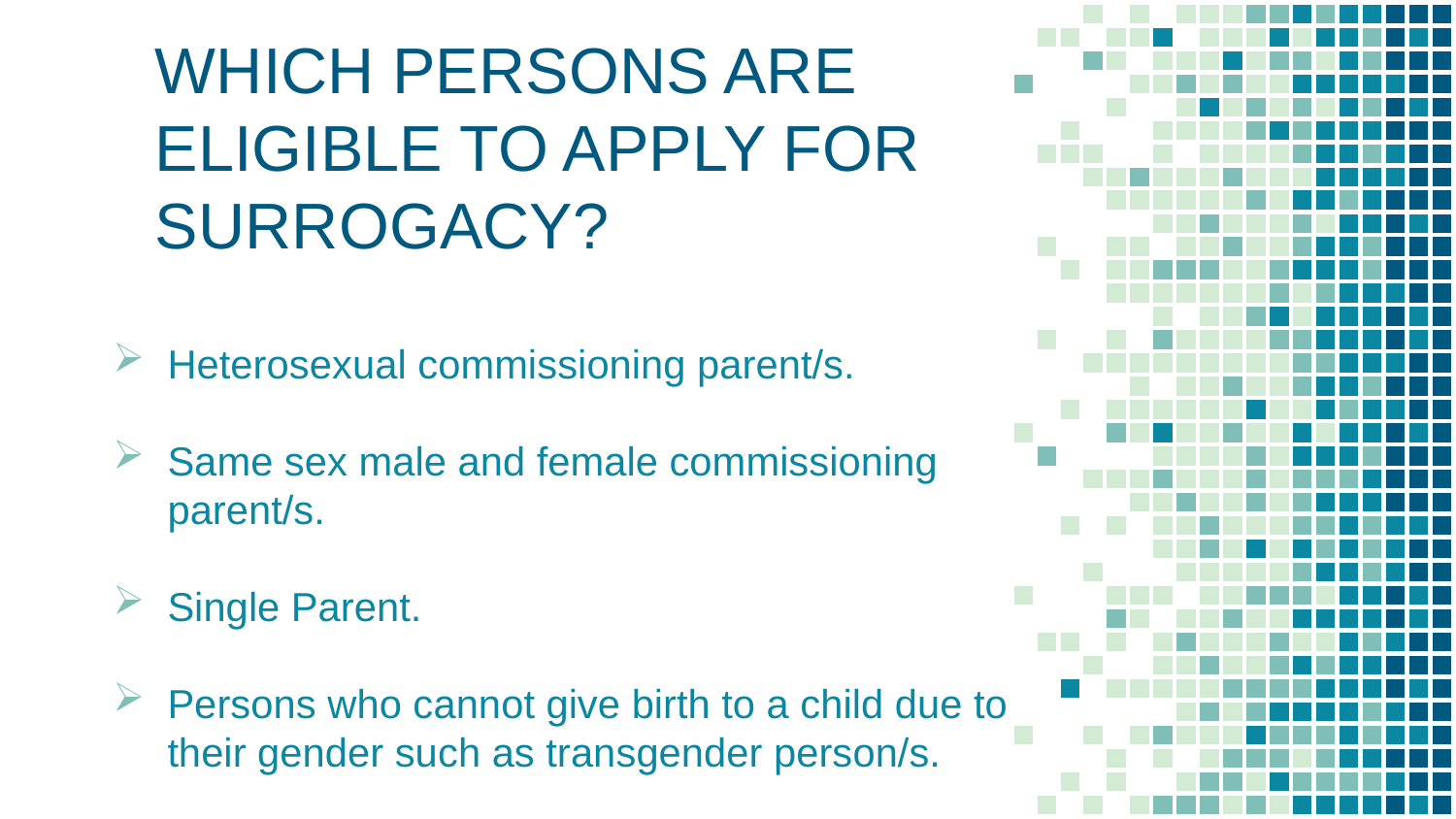

# WHICH PERSONS ARE ELIGIBLE TO APPLY FOR SURROGACY?
Heterosexual commissioning parent/s.

Same sex male and female commissioning parent/s.

Single Parent.

Persons who cannot give birth to a child due to their gender such as transgender person/s.